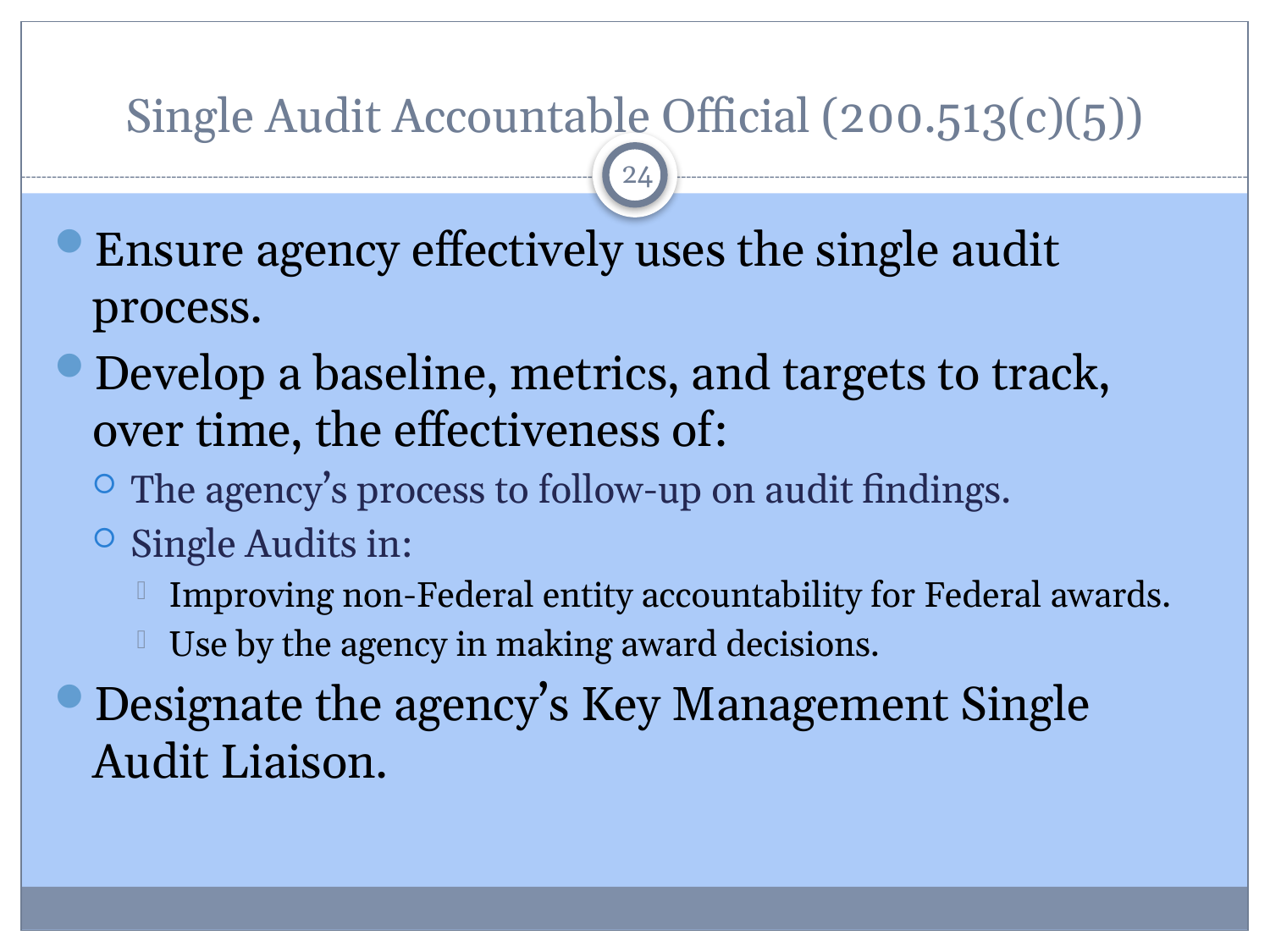

# Single Audit Accountable Official (200.513(c)(5))
24
Ensure agency effectively uses the single audit process.
Develop a baseline, metrics, and targets to track, over time, the effectiveness of:
The agency’s process to follow-up on audit findings.
Single Audits in:
Improving non-Federal entity accountability for Federal awards.
Use by the agency in making award decisions.
Designate the agency’s Key Management Single Audit Liaison.